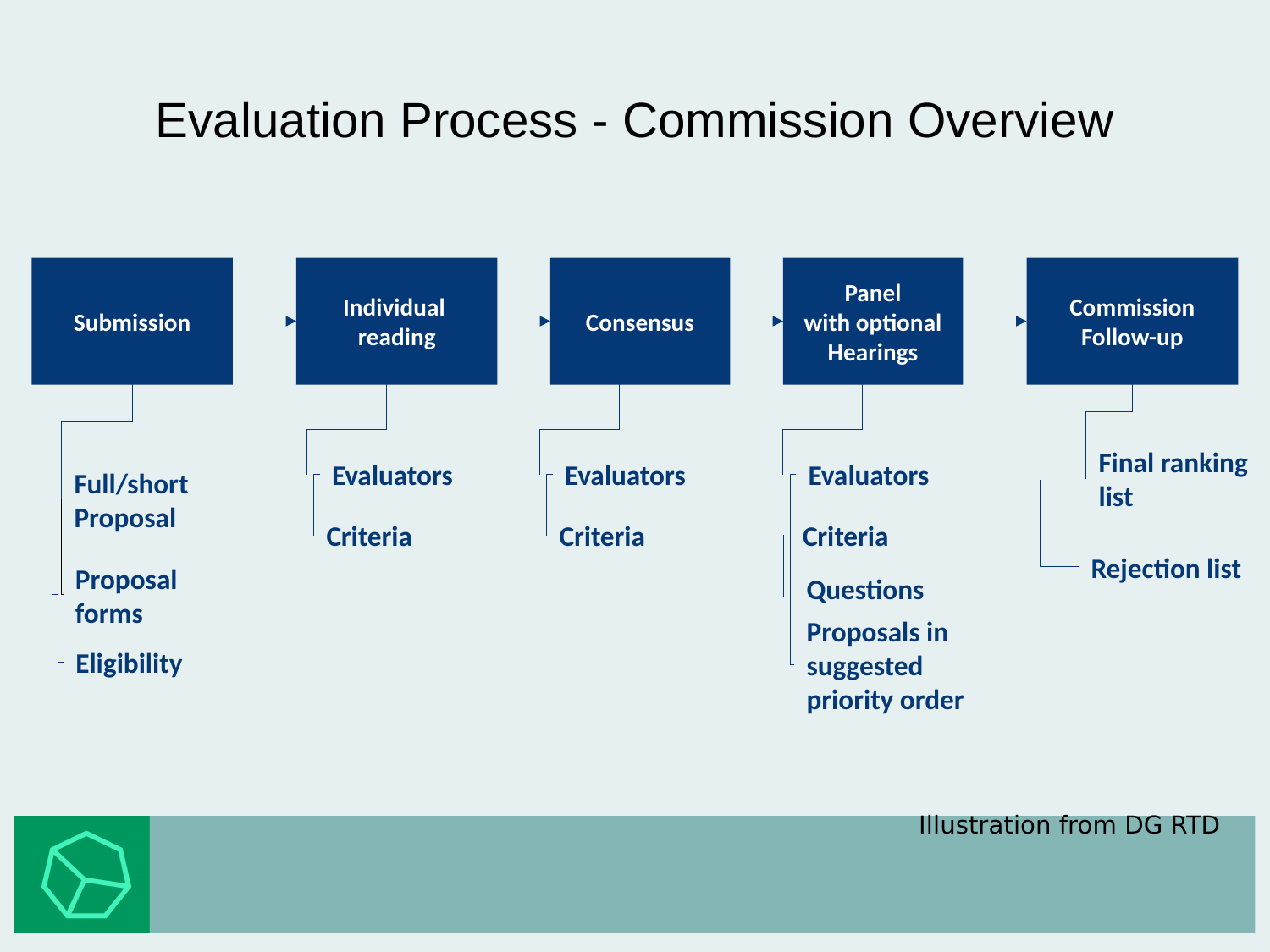

# Evaluation Process - Commission Overview
Submission
Individual
reading
Consensus
Panel
with optional
Hearings
Commission
Follow-up
Full/short
Proposal
Proposal
forms
Final ranking
list
Evaluators
Evaluators
Evaluators
Criteria
Criteria
Criteria
Rejection list
Questions
Proposals in
suggested
priority order
Eligibility
Illustration from DG RTD